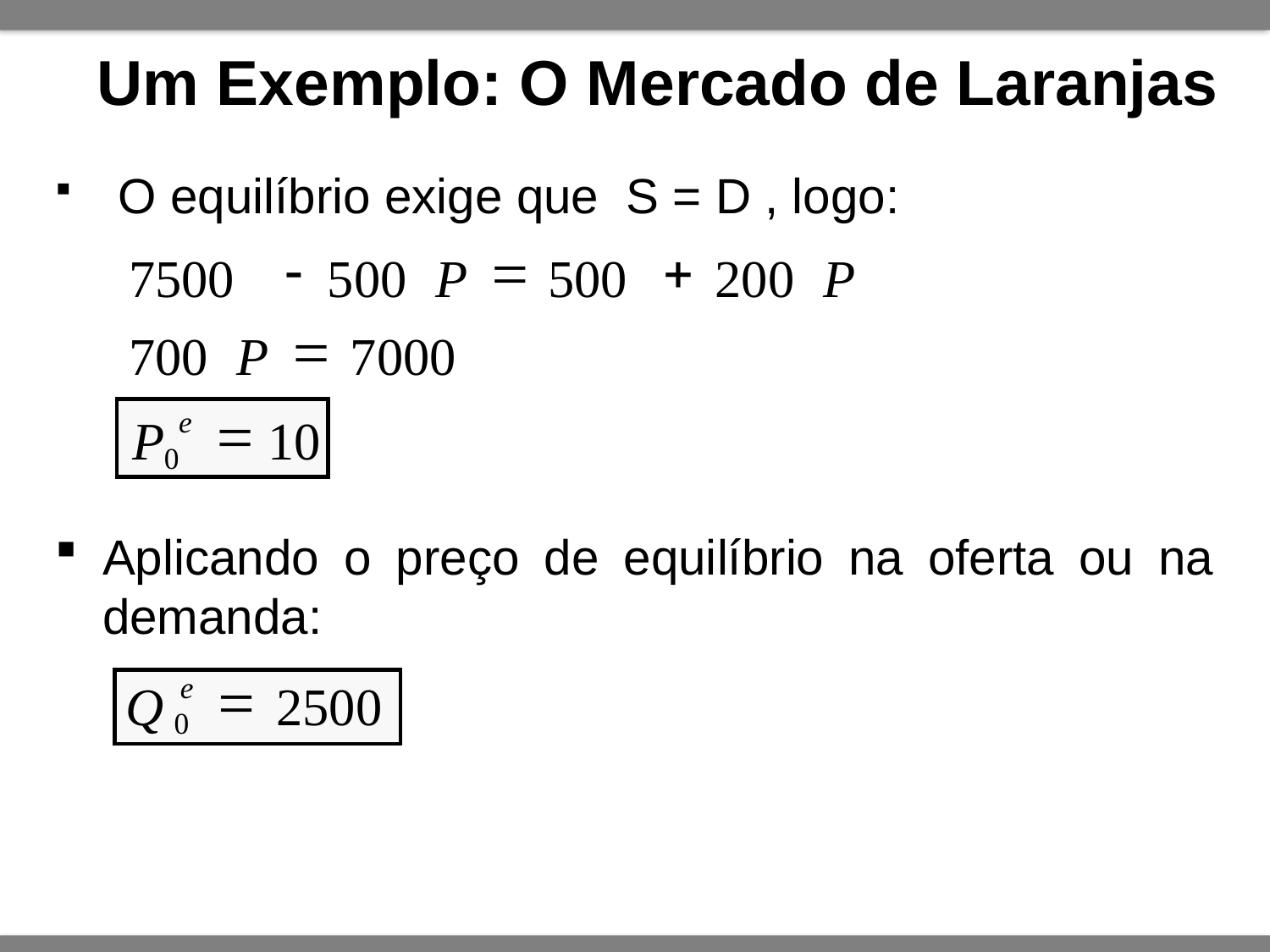

Um Exemplo: O Mercado de Laranjas
O equilíbrio exige que  S = D , logo:
−
=
+
7500
500
P
500
200
P
=
700
P
7000

=
e
P
10
0
Aplicando o preço de equilíbrio na oferta ou na demanda:
=
e

Q
2500
0